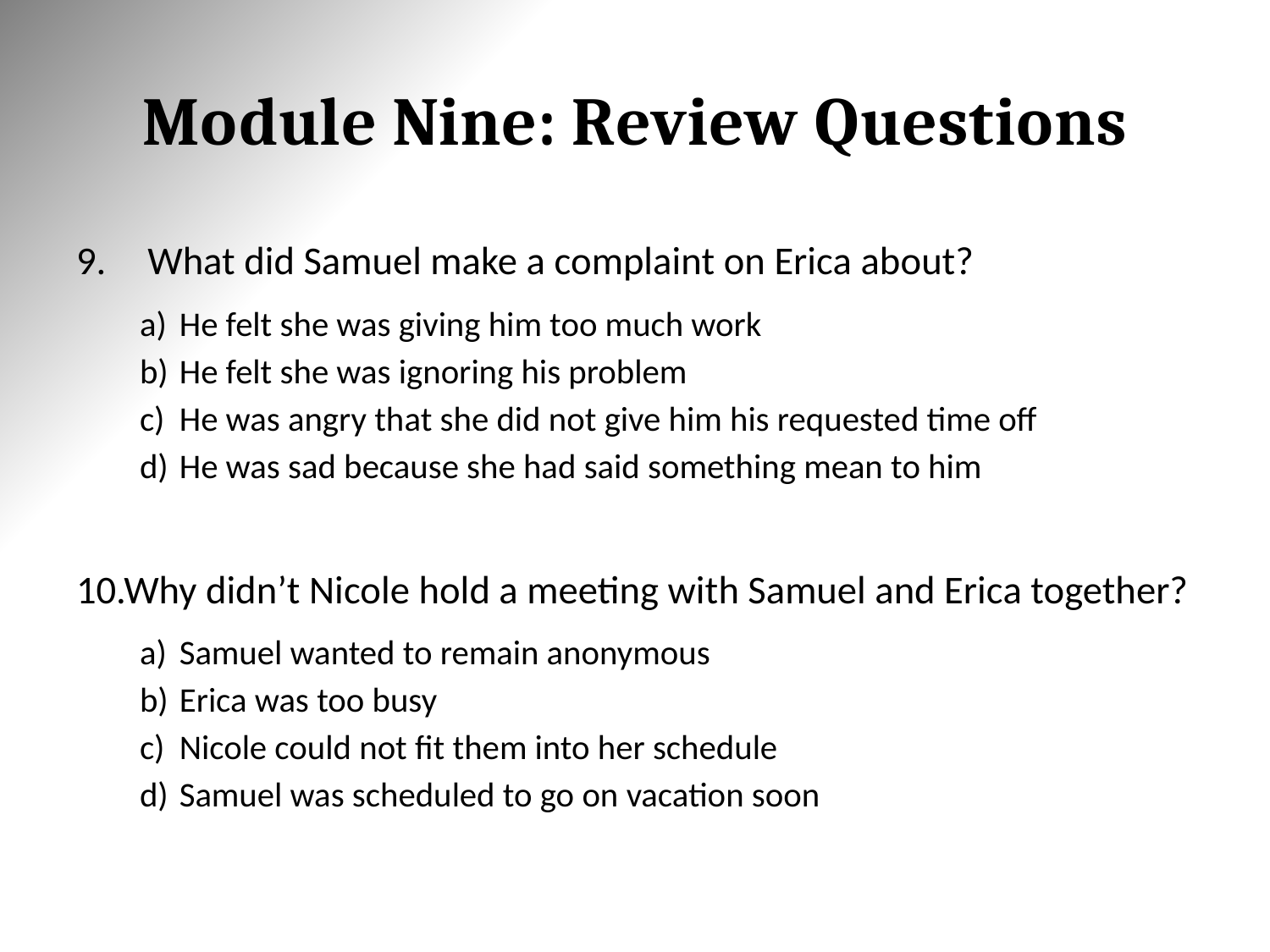

# Module Nine: Review Questions
What did Samuel make a complaint on Erica about?
He felt she was giving him too much work
He felt she was ignoring his problem
He was angry that she did not give him his requested time off
He was sad because she had said something mean to him

Why didn’t Nicole hold a meeting with Samuel and Erica together?
Samuel wanted to remain anonymous
Erica was too busy
Nicole could not fit them into her schedule
Samuel was scheduled to go on vacation soon